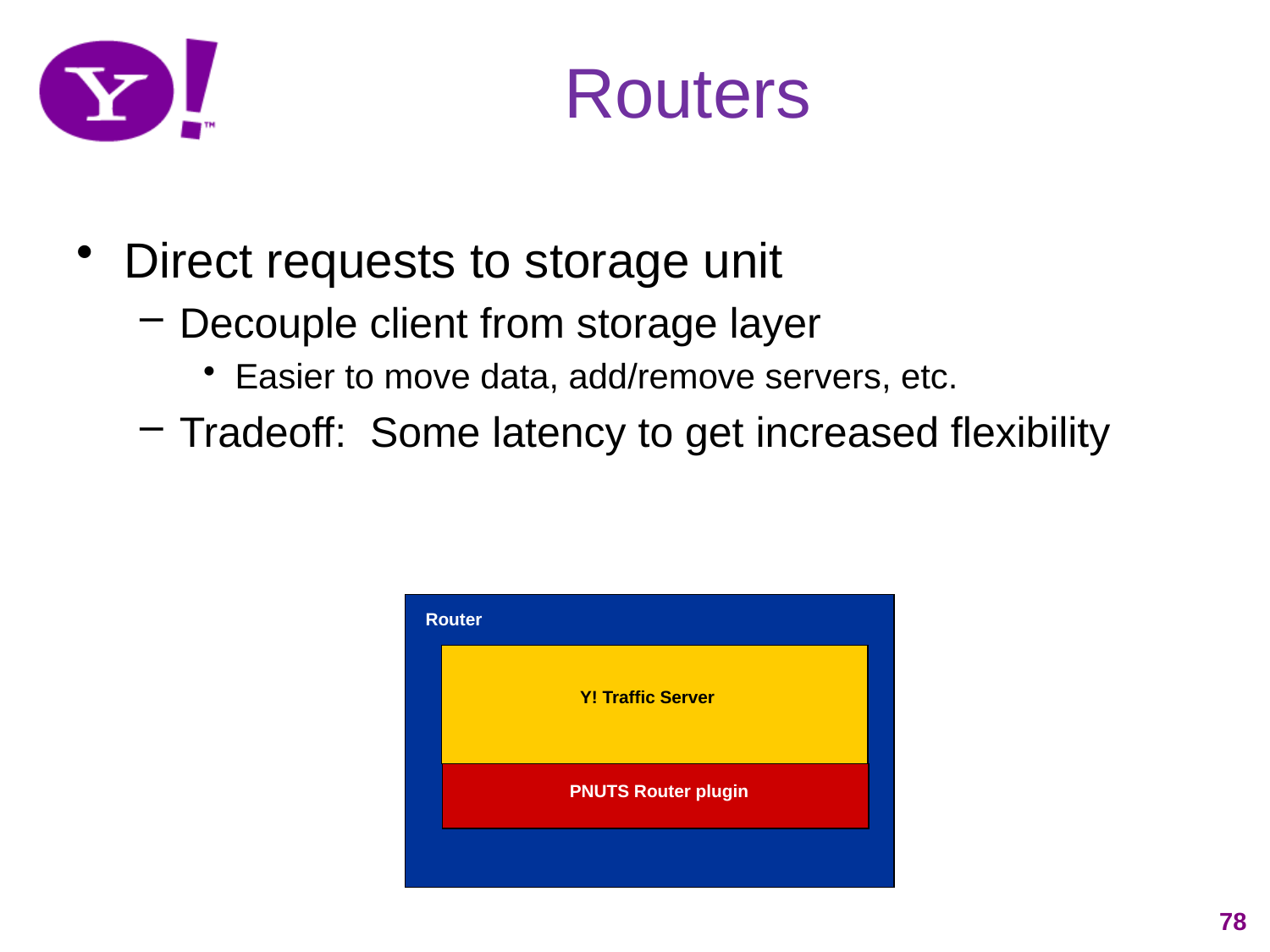

# Routers
Direct requests to storage unit
Decouple client from storage layer
Easier to move data, add/remove servers, etc.
Tradeoff:  Some latency to get increased flexibility

Router

Y! Traffic Server

PNUTS Router plugin